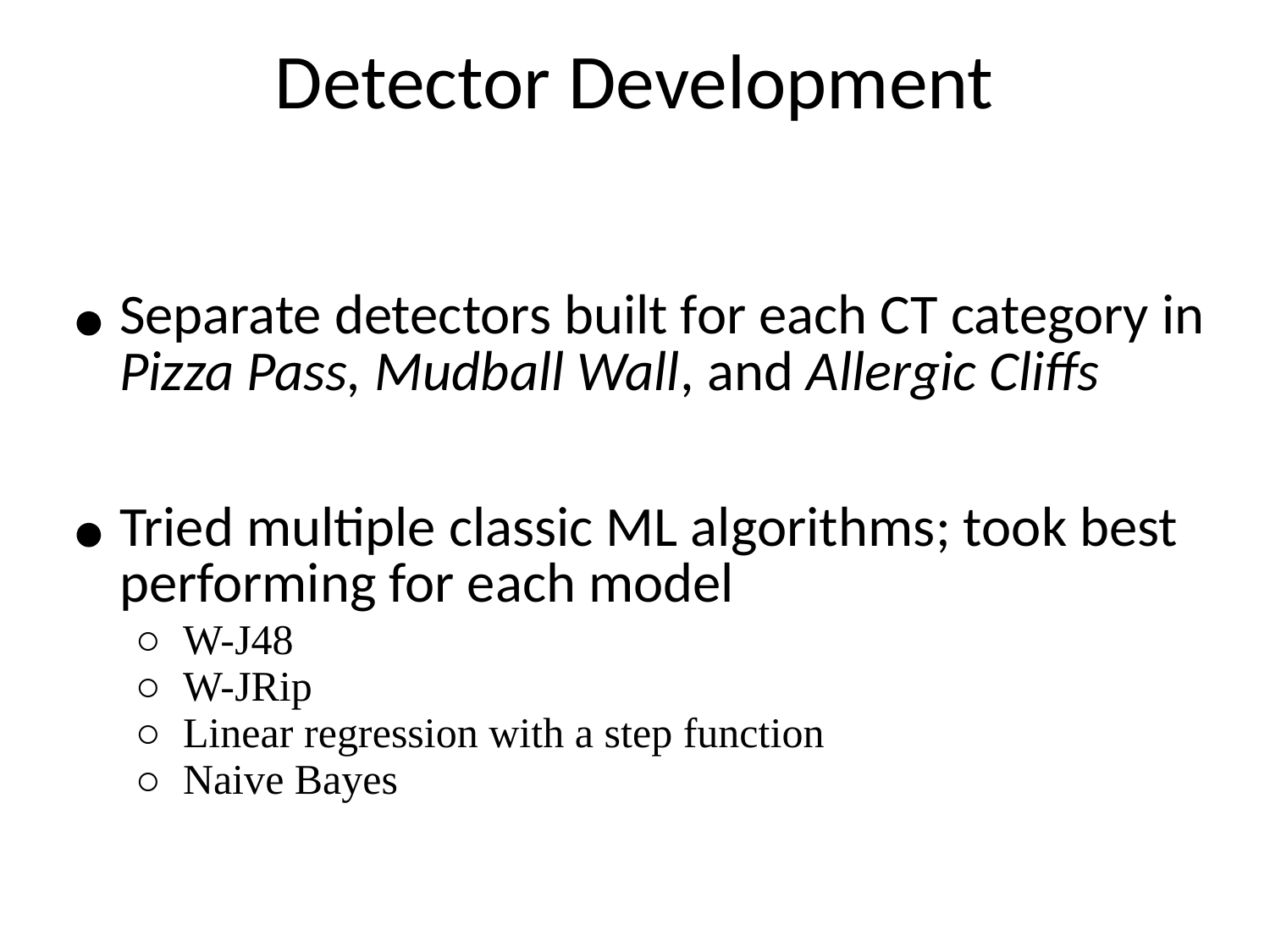

Detector Development
Separate detectors built for each CT category in Pizza Pass, Mudball Wall, and Allergic Cliffs

Tried multiple classic ML algorithms; took best performing for each model
W-J48
W-JRip
Linear regression with a step function
Naive Bayes